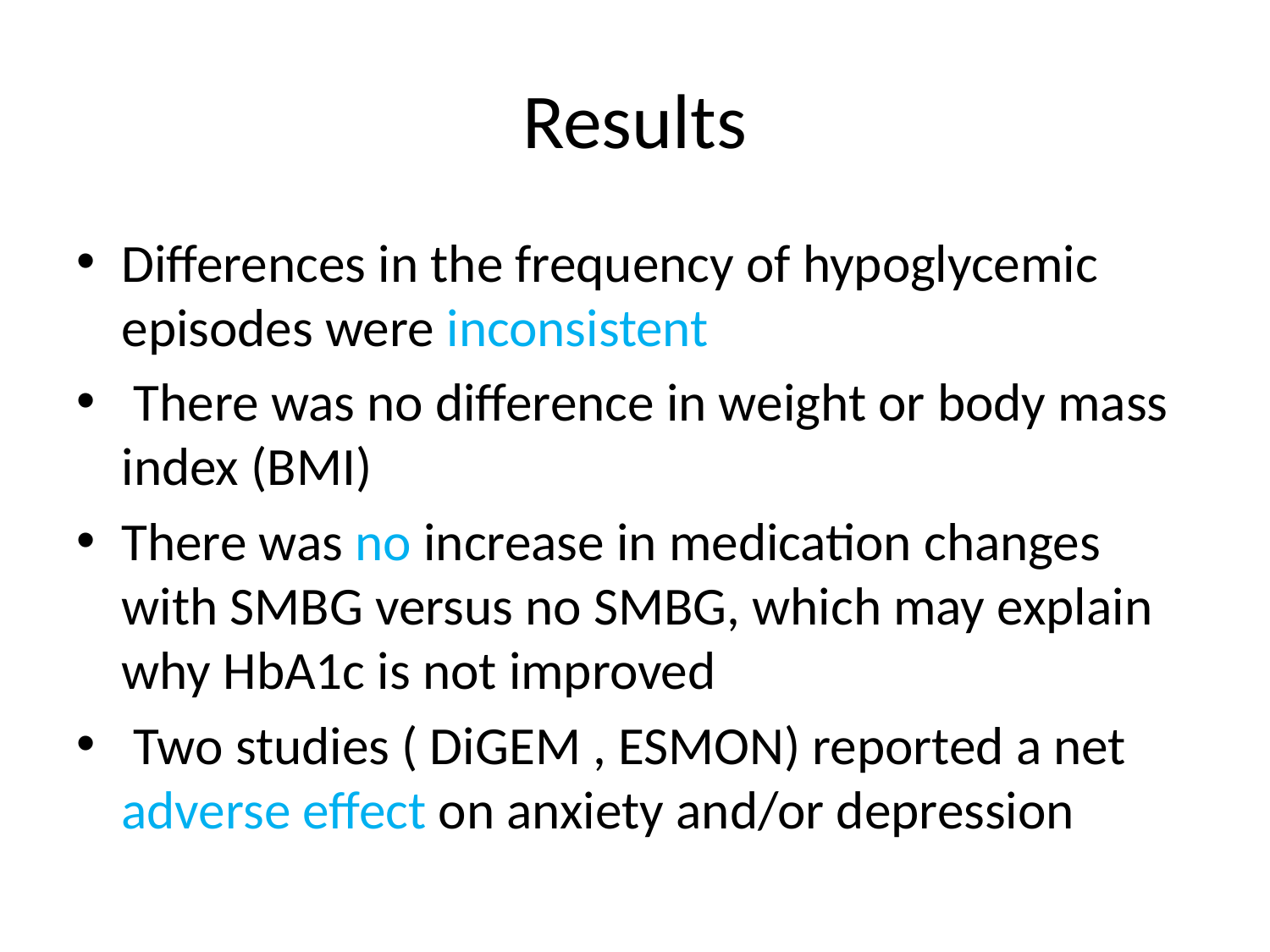

# Results
Differences in the frequency of hypoglycemic episodes were inconsistent
 There was no difference in weight or body mass index (BMI)
There was no increase in medication changes with SMBG versus no SMBG, which may explain why HbA1c is not improved
 Two studies ( DiGEM , ESMON) reported a net adverse effect on anxiety and/or depression